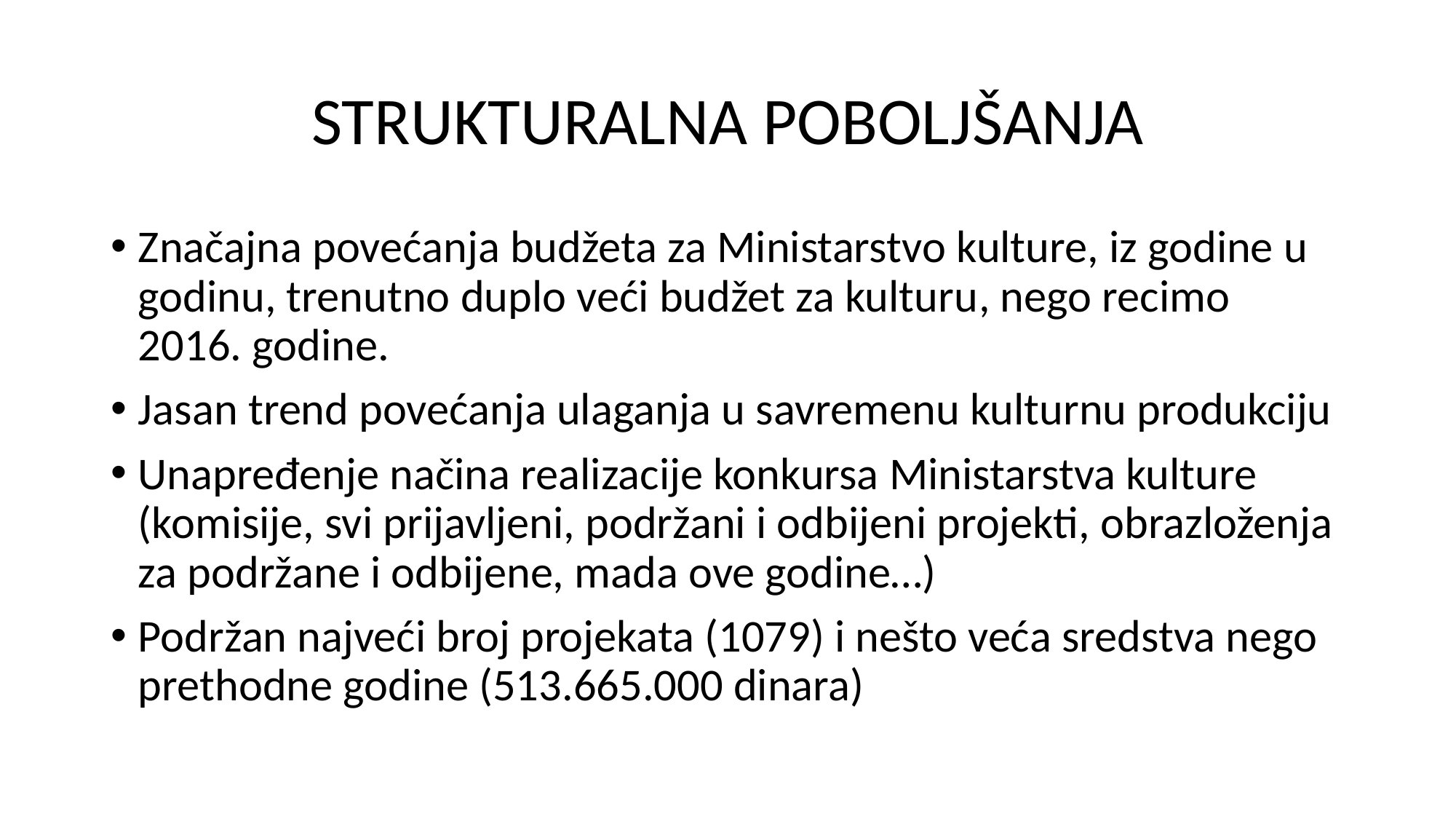

# STRUKTURALNA POBOLJŠANJA
Značajna povećanja budžeta za Ministarstvo kulture, iz godine u godinu, trenutno duplo veći budžet za kulturu, nego recimo 2016. godine.
Jasan trend povećanja ulaganja u savremenu kulturnu produkciju
Unapređenje načina realizacije konkursa Ministarstva kulture (komisije, svi prijavljeni, podržani i odbijeni projekti, obrazloženja za podržane i odbijene, mada ove godine…)
Podržan najveći broj projekata (1079) i nešto veća sredstva nego prethodne godine (513.665.000 dinara)